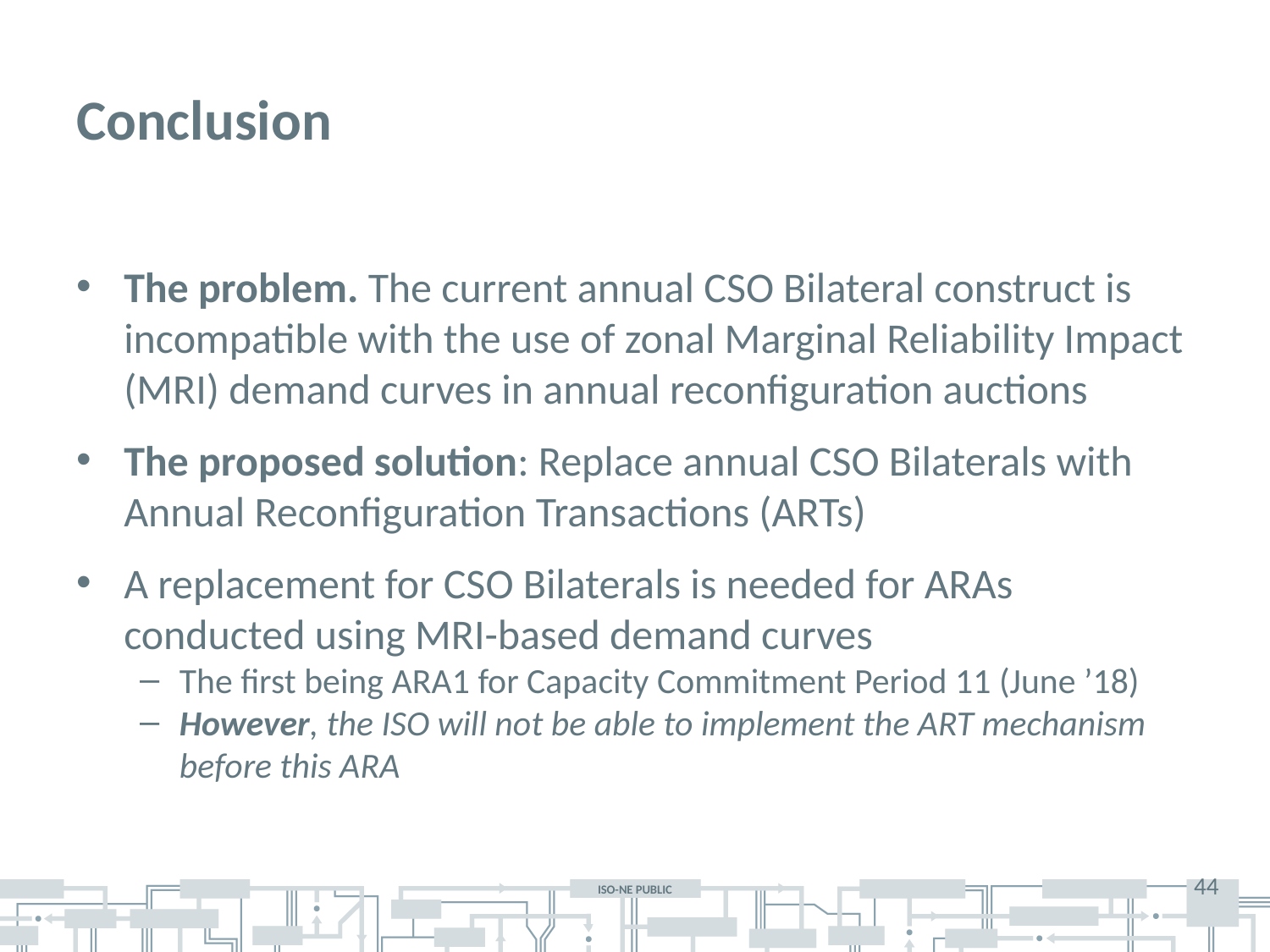

# Conclusion
The problem. The current annual CSO Bilateral construct is incompatible with the use of zonal Marginal Reliability Impact (MRI) demand curves in annual reconfiguration auctions
The proposed solution: Replace annual CSO Bilaterals with Annual Reconfiguration Transactions (ARTs)
A replacement for CSO Bilaterals is needed for ARAs conducted using MRI-based demand curves
The first being ARA1 for Capacity Commitment Period 11 (June ’18)
However, the ISO will not be able to implement the ART mechanism before this ARA

44